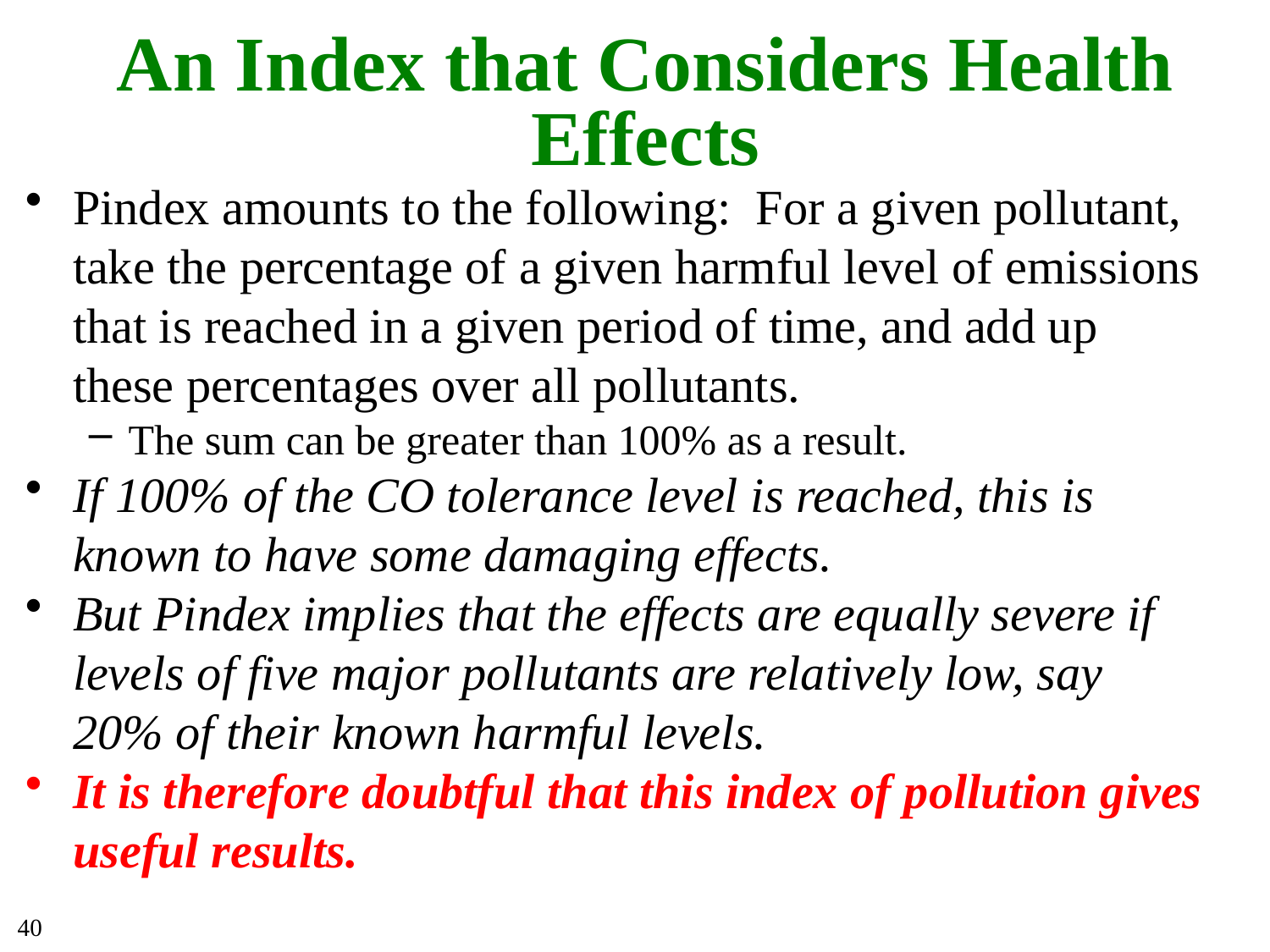

# An Index that Considers Health Effects
Pindex amounts to the following:  For a given pollutant, take the percentage of a given harmful level of emissions that is reached in a given period of time, and add up these percentages over all pollutants.
The sum can be greater than 100% as a result.
If 100% of the CO tolerance level is reached, this is known to have some damaging effects.
But Pindex implies that the effects are equally severe if levels of five major pollutants are relatively low, say 20% of their known harmful levels.
It is therefore doubtful that this index of pollution gives useful results.